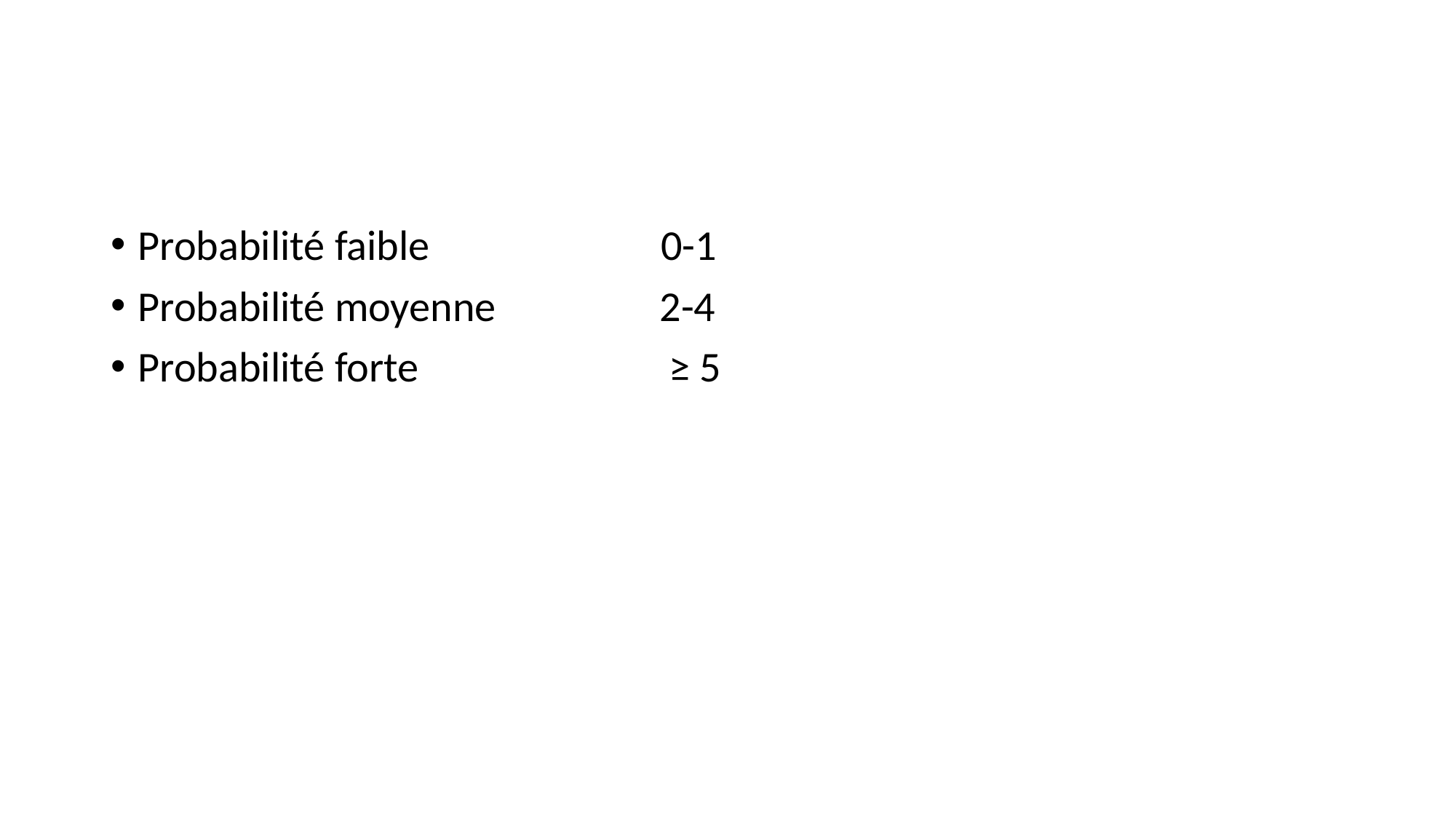

#
Probabilité faible                        0-1
Probabilité moyenne                 2-4
Probabilité forte                          ≥ 5